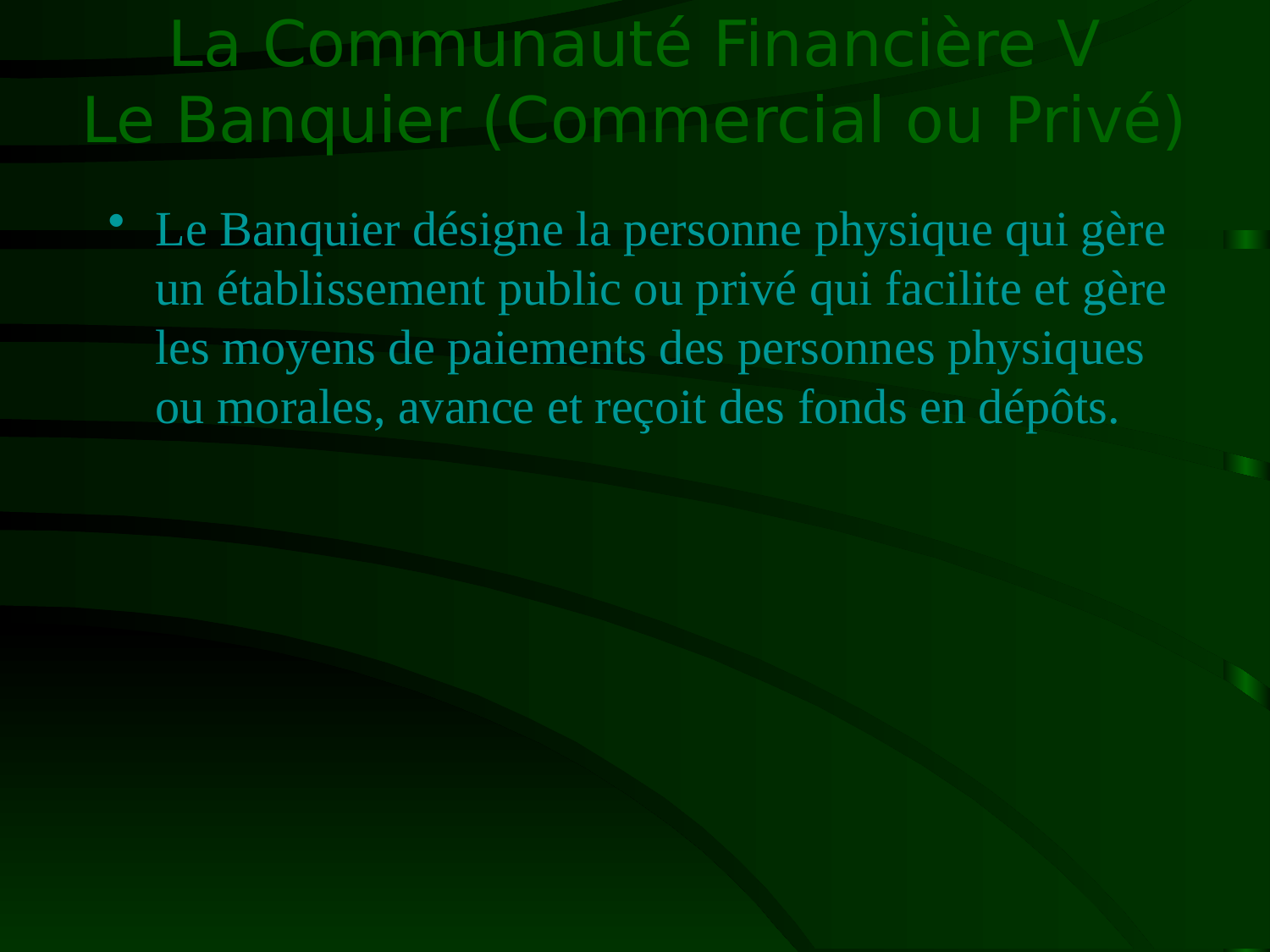

# La Communauté Financière V Le Banquier (Commercial ou Privé)
Le Banquier désigne la personne physique qui gère un établissement public ou privé qui facilite et gère les moyens de paiements des personnes physiques ou morales, avance et reçoit des fonds en dépôts.